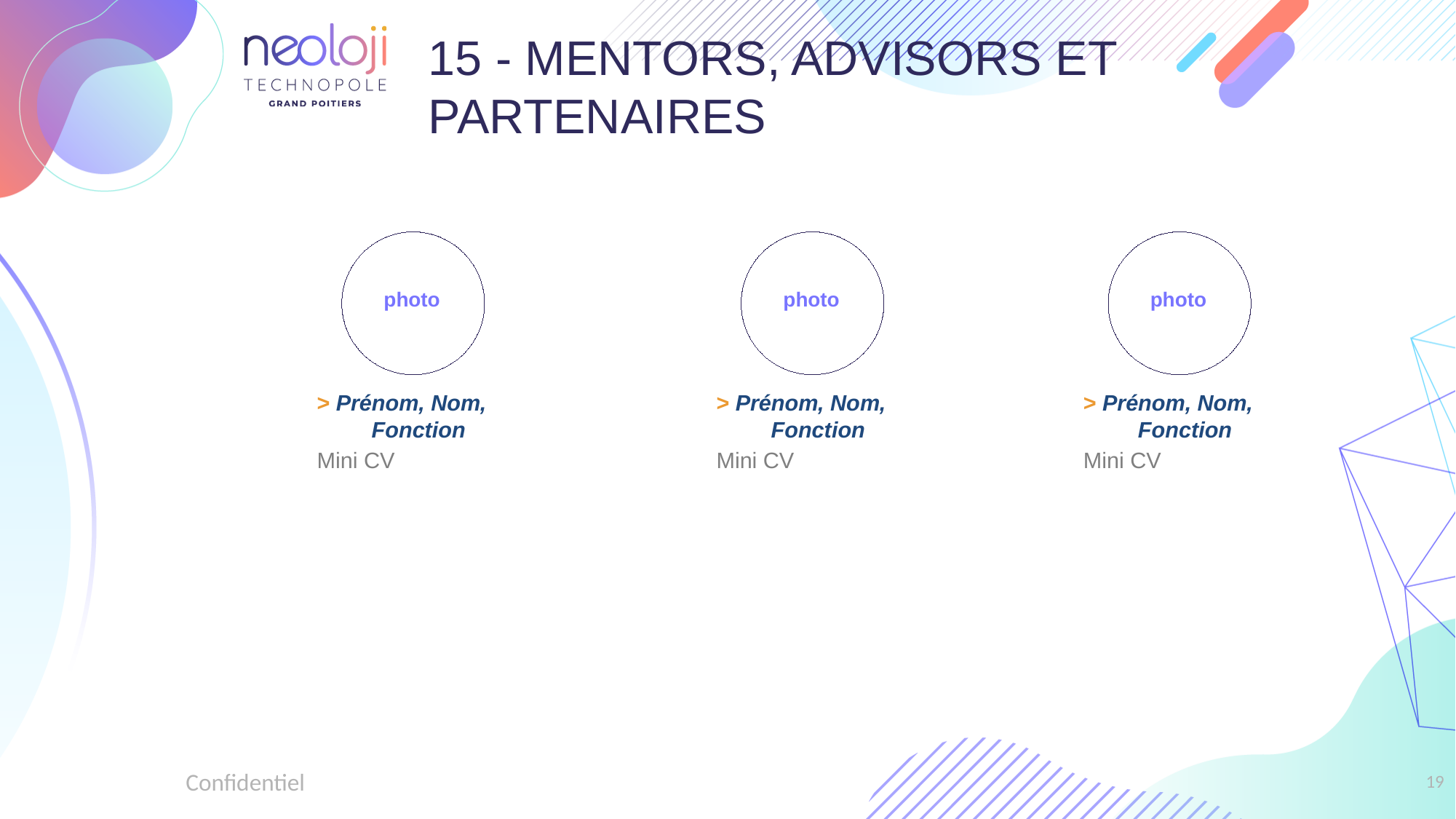

15 - MENTORS, ADVISORS ET PARTENAIRES

photo
photo
photo
> Prénom, Nom, Fonction
Mini CV

> Prénom, Nom, Fonction
Mini CV

> Prénom, Nom, Fonction
Mini CV

Confidentiel
19